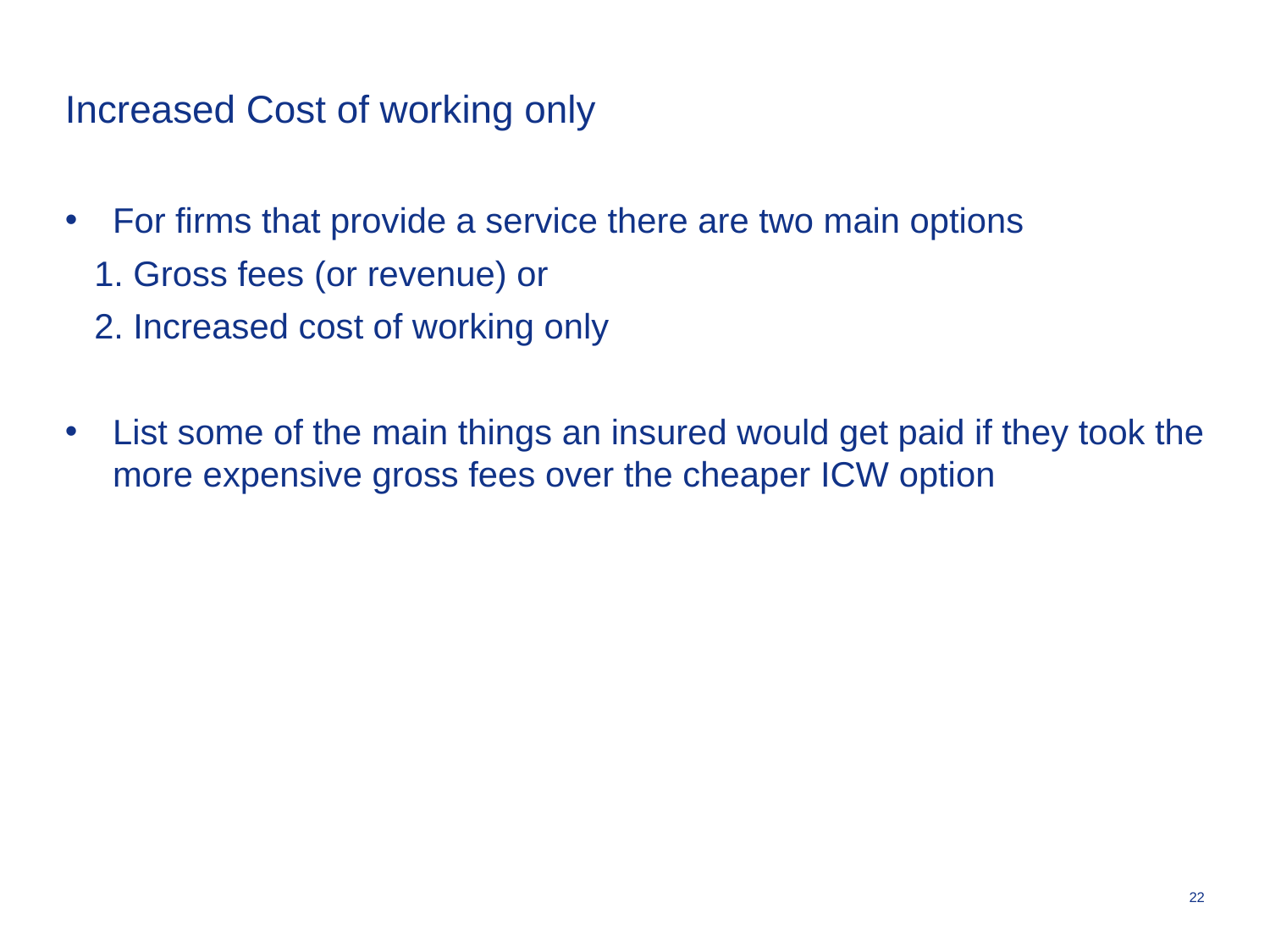

# Increased Cost of working only
For firms that provide a service there are two main options
   1. Gross fees (or revenue) or
   2. Increased cost of working only

List some of the main things an insured would get paid if they took the more expensive gross fees over the cheaper ICW option

22